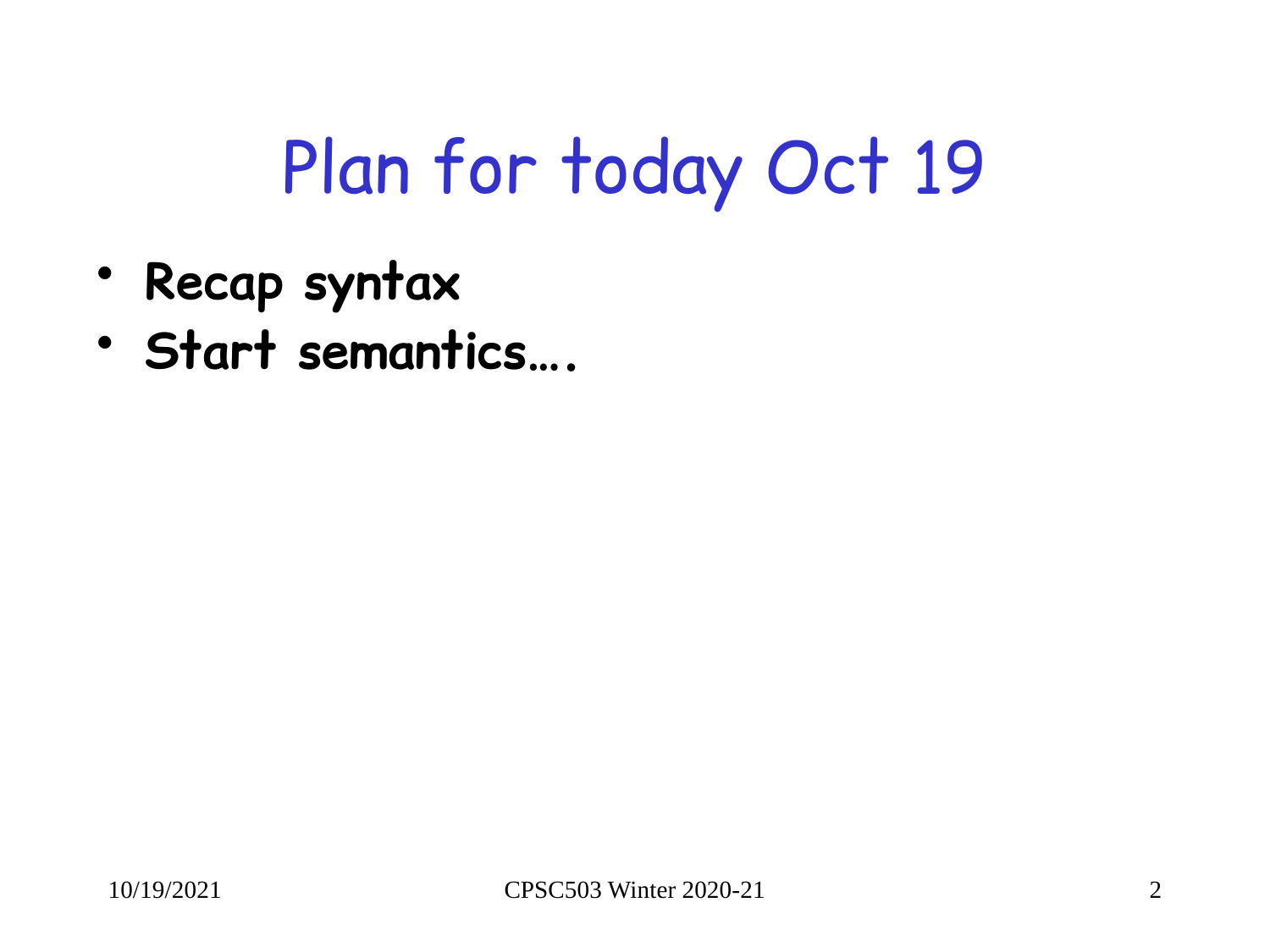

# Plan for today Oct 19
Recap syntax
Start semantics….
10/19/2021
CPSC503 Winter 2020-21
2